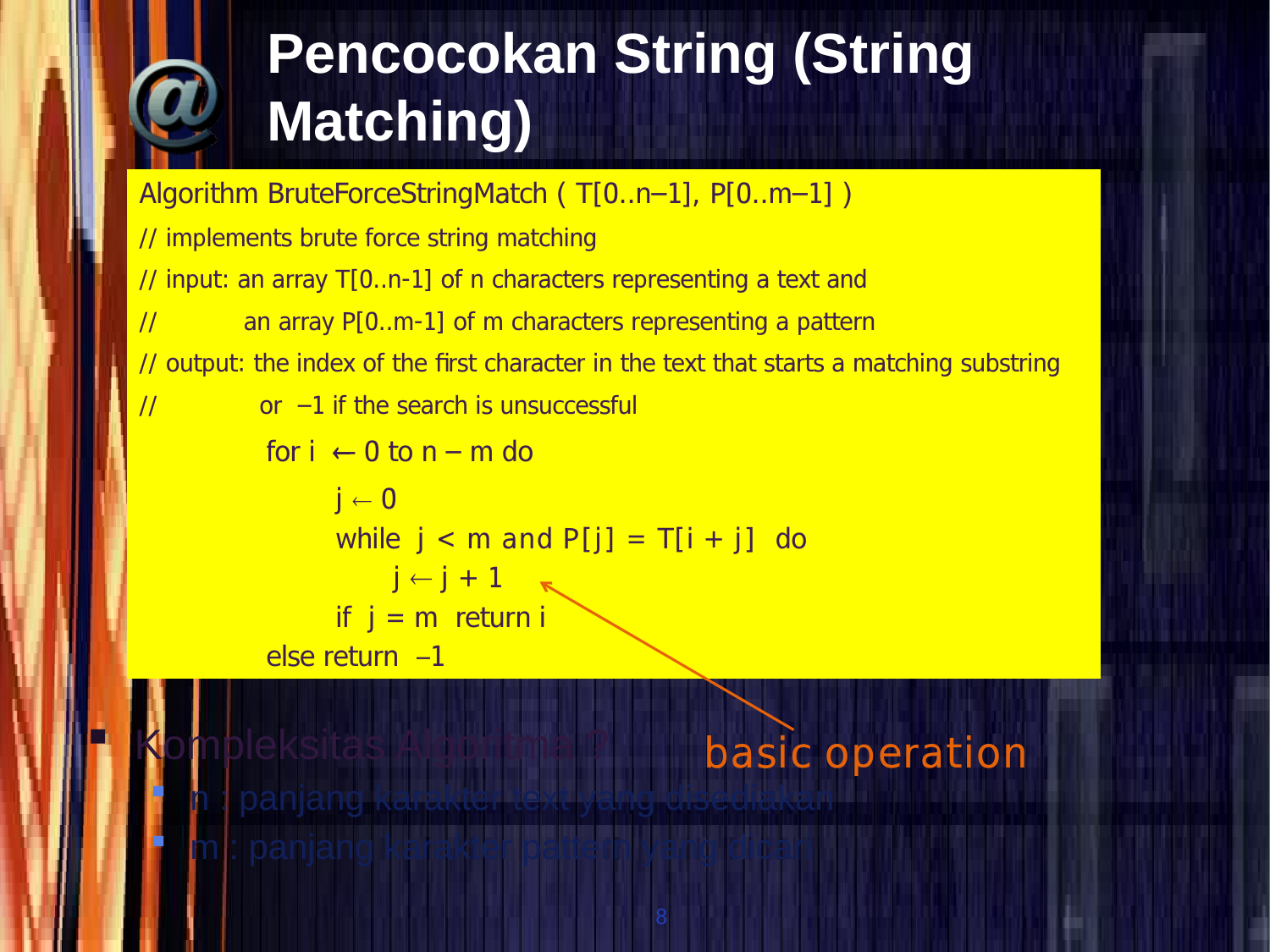

# Pencocokan String (String Matching)

Kompleksitas Algoritma ?
n : panjang karakter text yang disediakan
m : panjang karakter pattern yang dicari
Algorithm BruteForceStringMatch ( T[0..n–1], P[0..m–1] )
// implements brute force string matching
// input: an array T[0..n-1] of n characters representing a text and
//           an array P[0..m-1] of m characters representing a pattern
// output: the index of the first character in the text that starts a matching substring
//             or  –1 if the search is unsuccessful
	for i  ← 0 to n – m do
 	        j ← 0
        while  j < m and P[j] = T[i + j]  do
      	j ← j + 1
        if  j = m  return i
else return  –1

      basic operation
8